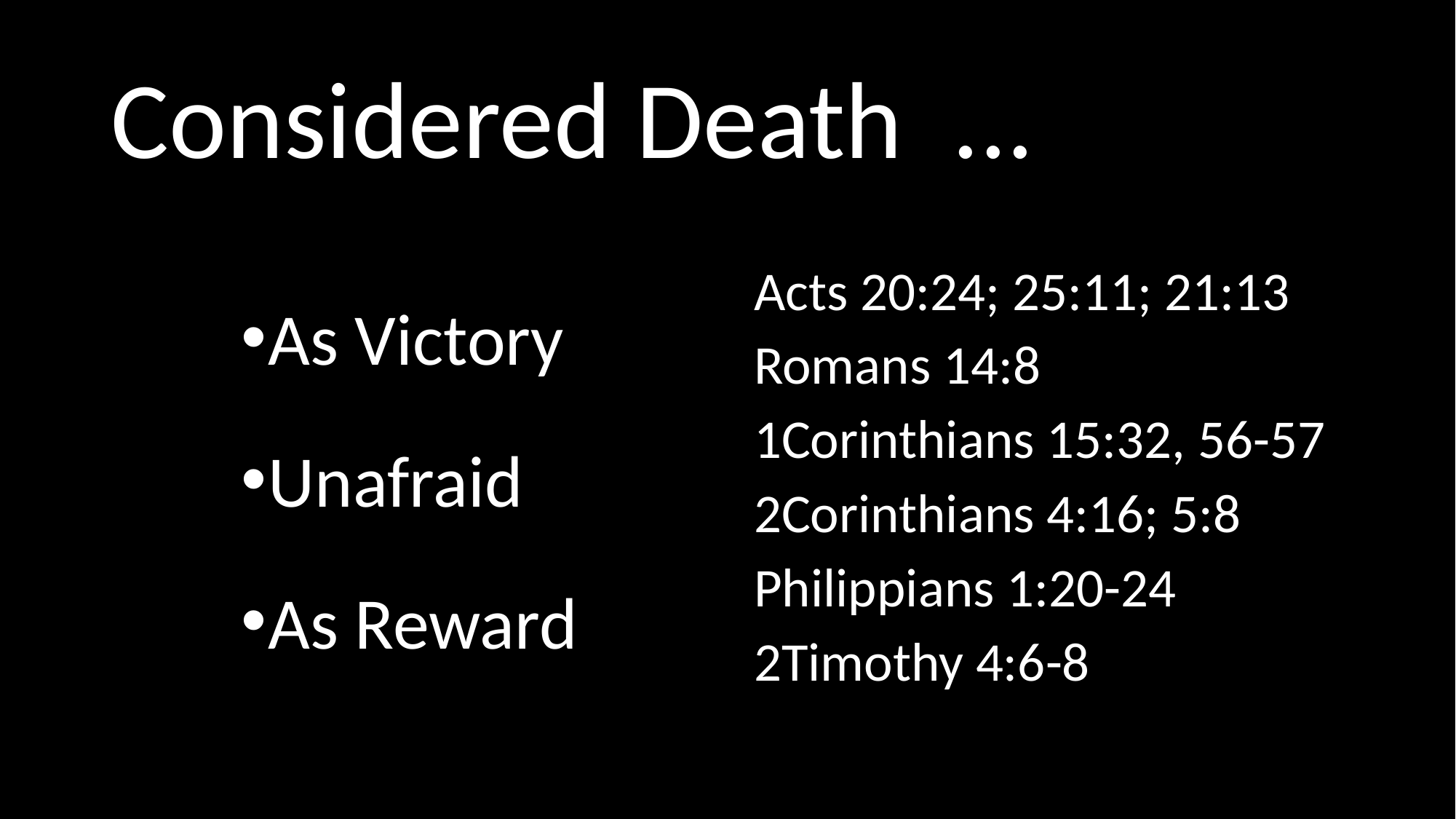

# Considered Death  ...
As Victory
Unafraid
As Reward
Acts 20:24; 25:11; 21:13
Romans 14:8
1Corinthians 15:32, 56-57
2Corinthians 4:16; 5:8
Philippians 1:20-24
2Timothy 4:6-8